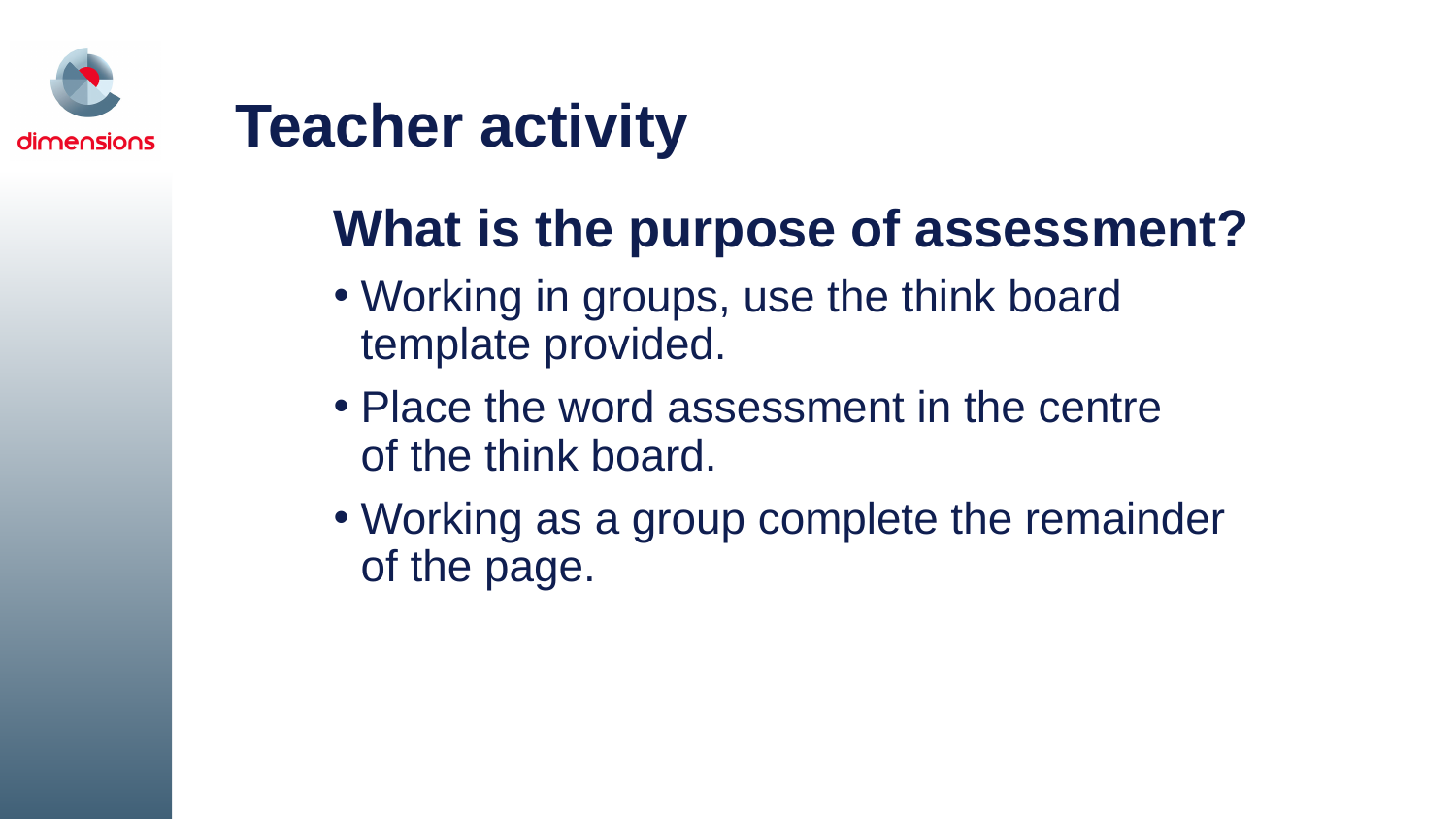

# Teacher activity
What is the purpose of assessment?
Working in groups, use the think board template provided.
Place the word assessment in the centre
of the think board.
Working as a group complete the remainder of the page.